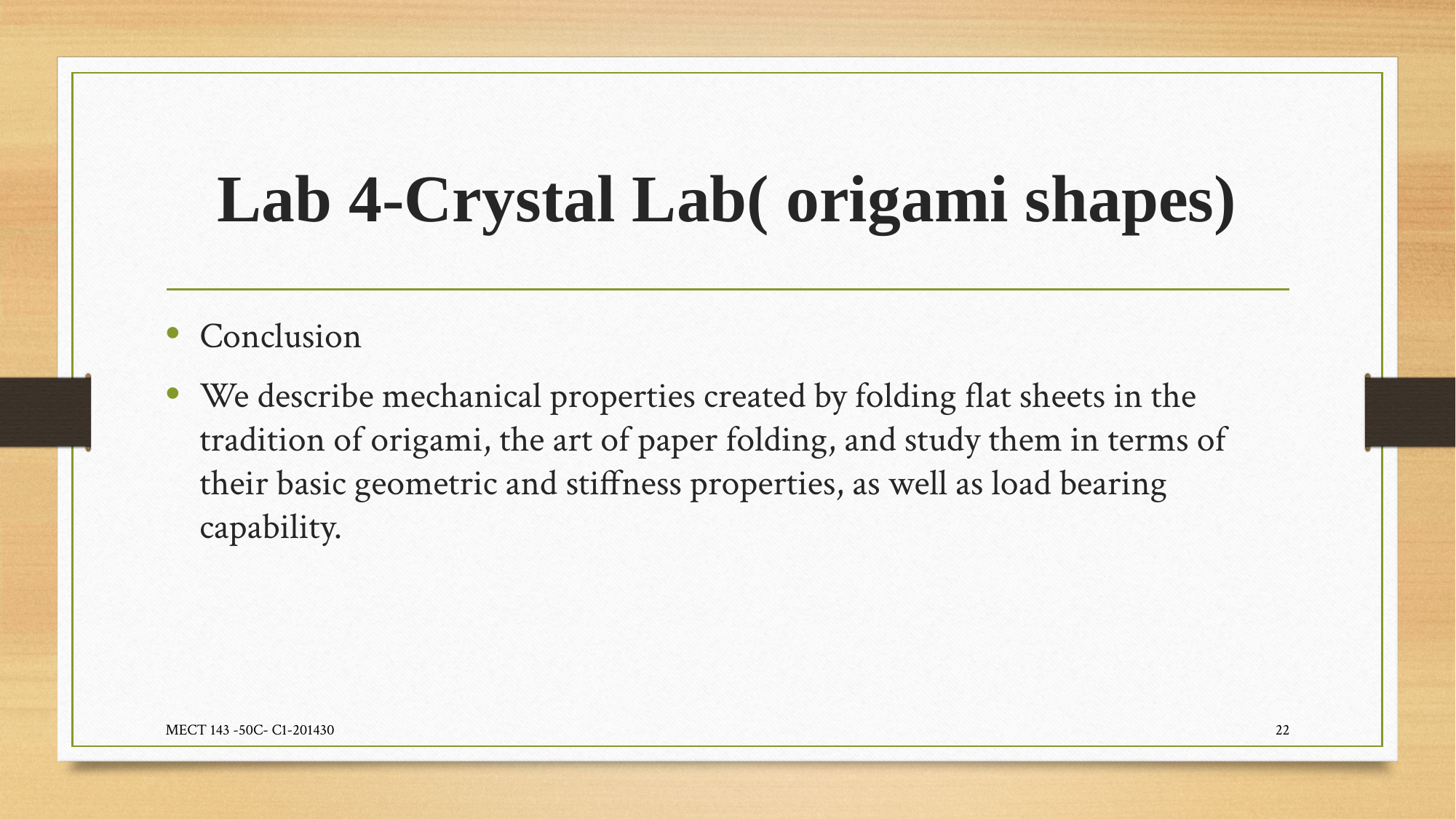

# Lab 4-Crystal Lab( origami shapes)
Conclusion
We describe mechanical properties created by folding flat sheets in the tradition of origami, the art of paper folding, and study them in terms of their basic geometric and stiffness properties, as well as load bearing capability.

MECT 143 -50C- C1-201430
22